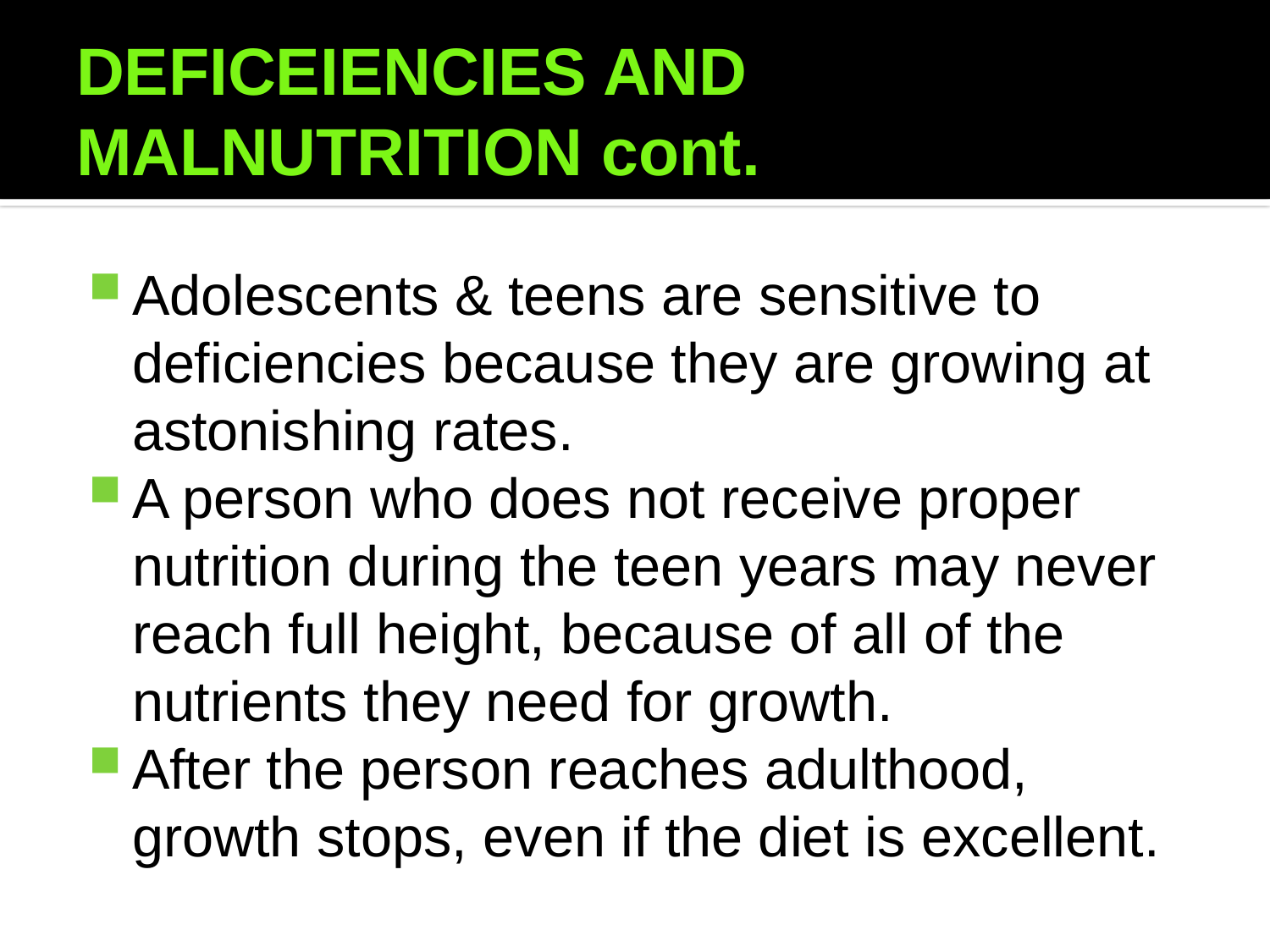

# DEFICEIENCIES AND MALNUTRITION cont.
Adolescents & teens are sensitive to deficiencies because they are growing at astonishing rates.
A person who does not receive proper nutrition during the teen years may never reach full height, because of all of the nutrients they need for growth.
After the person reaches adulthood, growth stops, even if the diet is excellent.